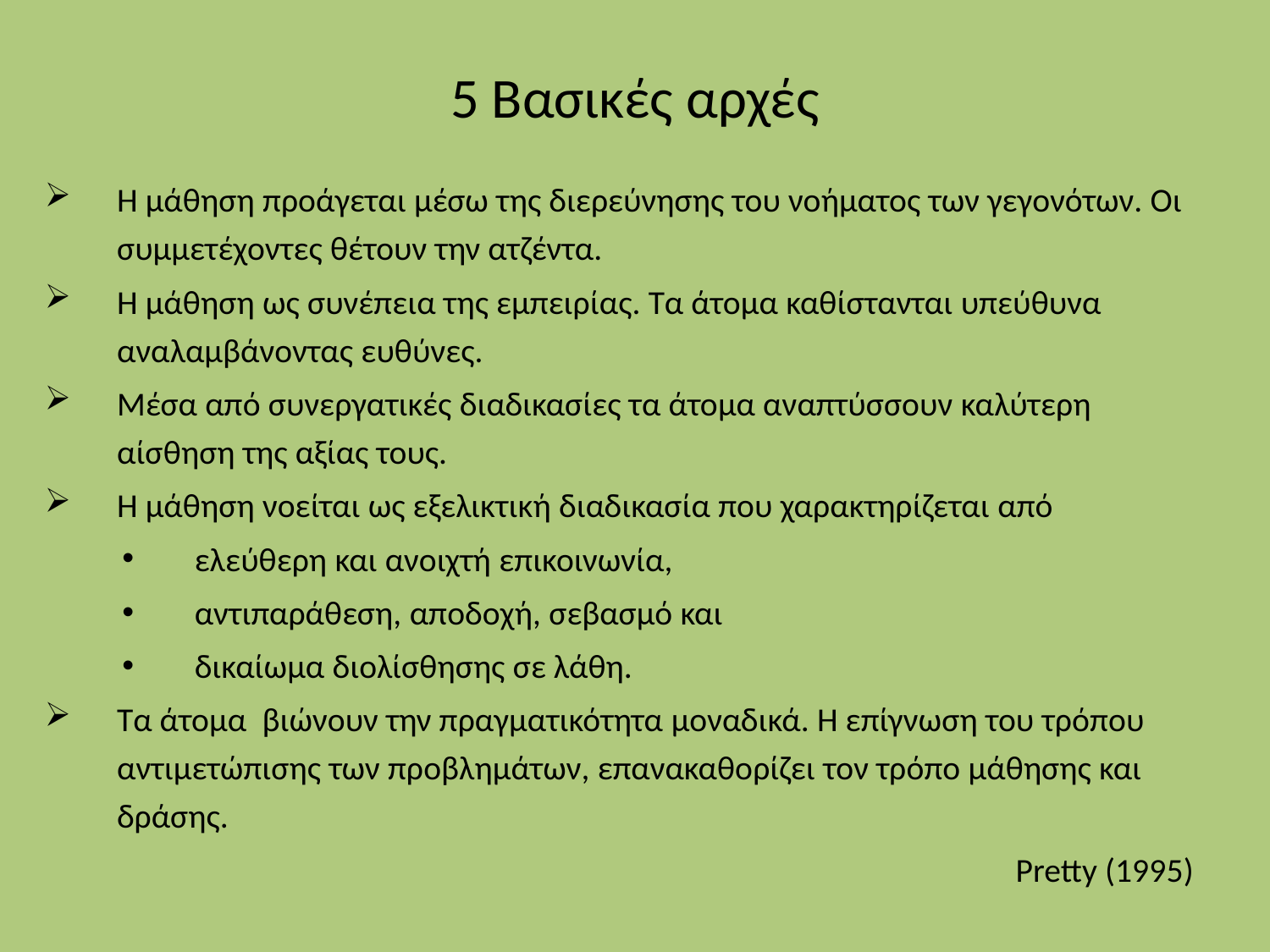

# 5 Βασικές αρχές
Η μάθηση προάγεται μέσω της διερεύνησης του νοήματος των γεγονότων. Οι συμμετέχοντες θέτουν την ατζέντα.
Η μάθηση ως συνέπεια της εμπειρίας. Τα άτομα καθίστανται υπεύθυνα αναλαμβάνοντας ευθύνες.
Μέσα από συνεργατικές διαδικασίες τα άτομα αναπτύσσουν καλύτερη αίσθηση της αξίας τους.
Η μάθηση νοείται ως εξελικτική διαδικασία που χαρακτηρίζεται από
ελεύθερη και ανοιχτή επικοινωνία,
αντιπαράθεση, αποδοχή, σεβασμό και
δικαίωμα διολίσθησης σε λάθη.
Τα άτομα  βιώνουν την πραγματικότητα μοναδικά. Η επίγνωση του τρόπου αντιμετώπισης των προβλημάτων, επανακαθορίζει τον τρόπο μάθησης και δράσης.
Pretty (1995)